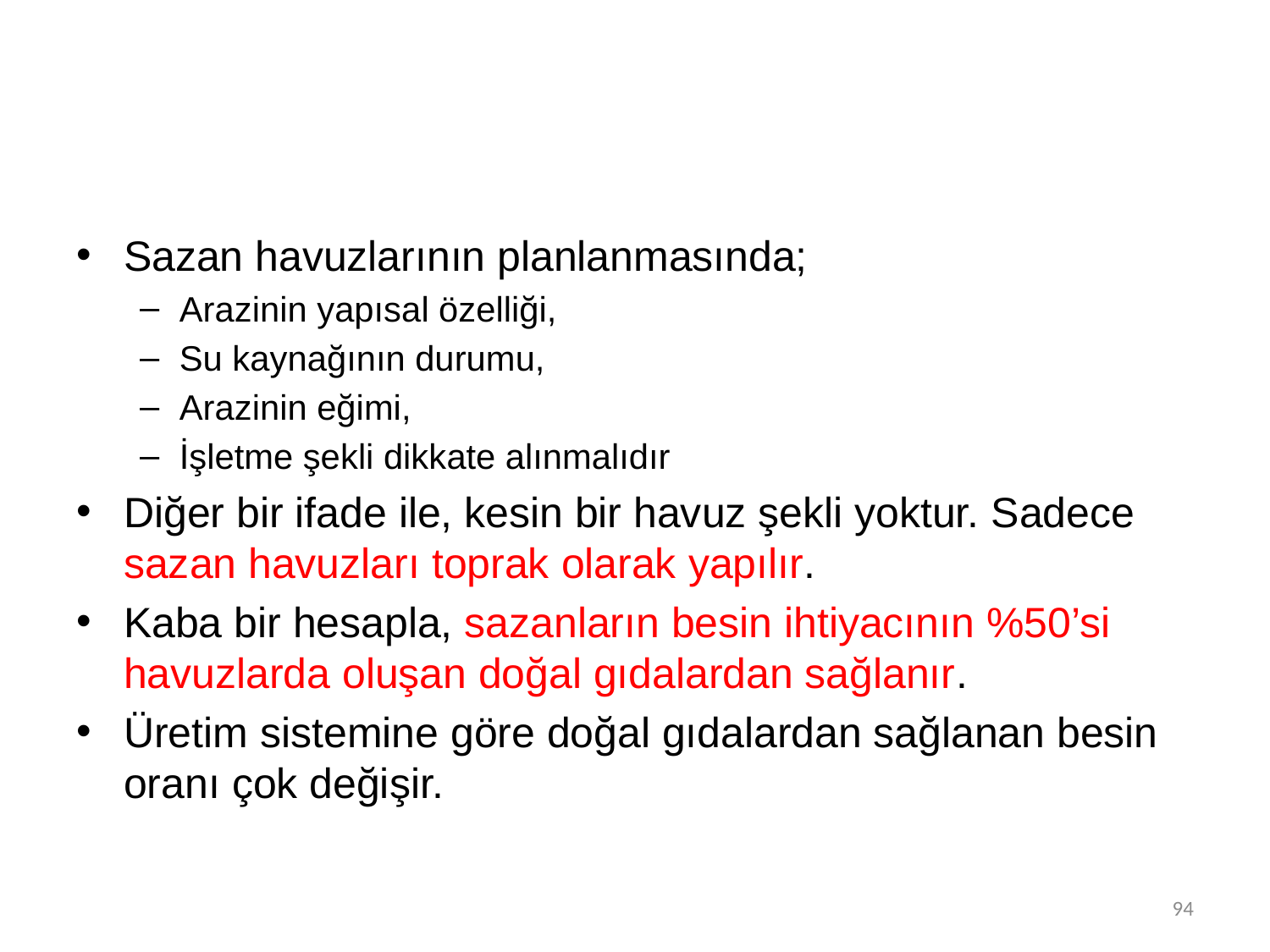

Sazan havuzlarının planlanmasında;
Arazinin yapısal özelliği,
Su kaynağının durumu,
Arazinin eğimi,
İşletme şekli dikkate alınmalıdır
Diğer bir ifade ile, kesin bir havuz şekli yoktur. Sadece sazan havuzları toprak olarak yapılır.
Kaba bir hesapla, sazanların besin ihtiyacının %50’si havuzlarda oluşan doğal gıdalardan sağlanır.
Üretim sistemine göre doğal gıdalardan sağlanan besin oranı çok değişir.
94